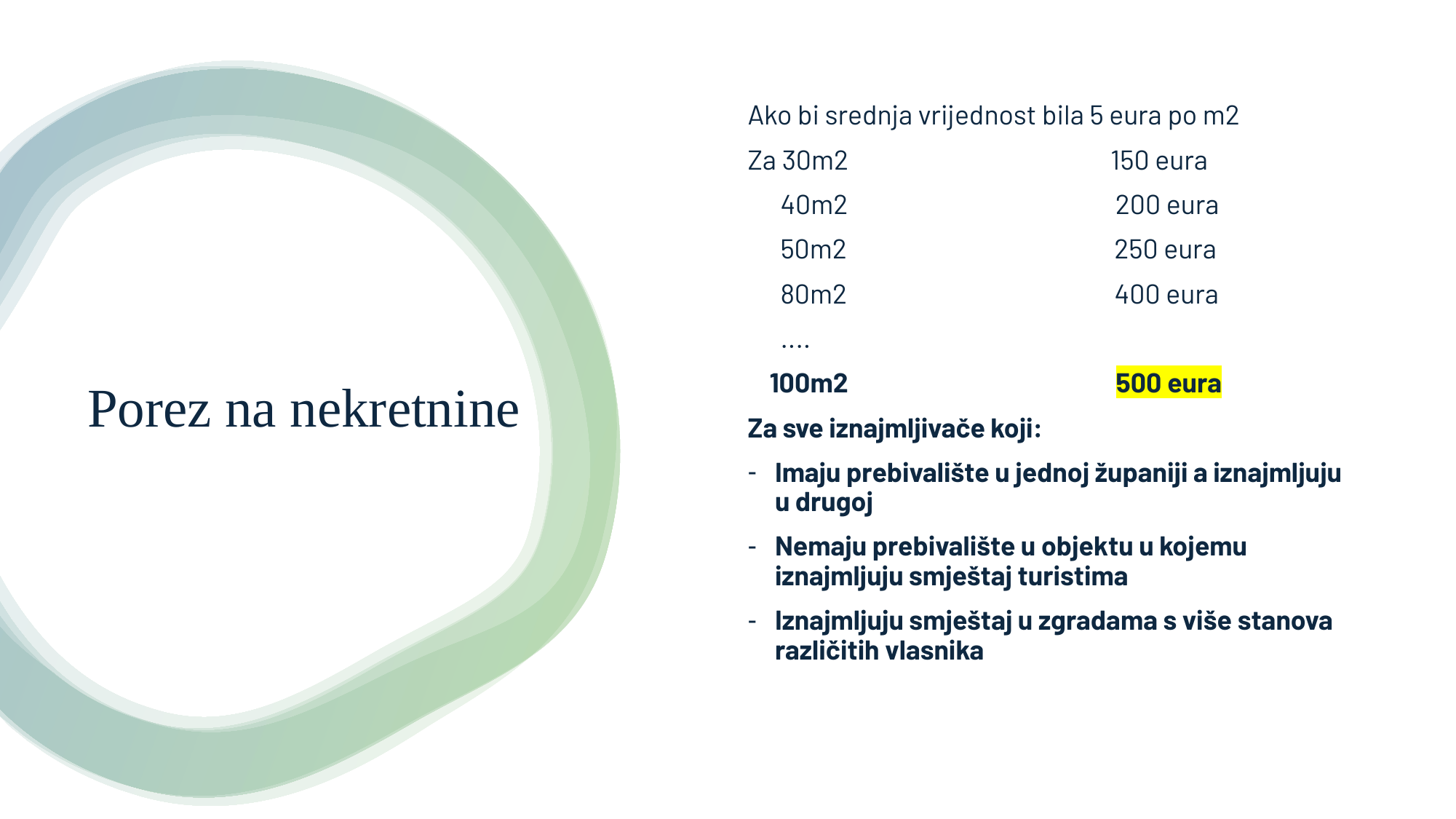

Ako bi srednja vrijednost bila 5 eura po m2
Za 30m2                                                150 eura
      40m2                                                 200 eura
      50m2                                                 250 eura
      80m2                                                 400 eura
      ....
    100m2                                                 500 eura
Za sve iznajmljivače koji:
Imaju prebivalište u jednoj županiji a iznajmljuju u drugoj
Nemaju prebivalište u objektu u kojemu iznajmljuju smještaj turistima
Iznajmljuju smještaj u zgradama s više stanova različitih vlasnika

# Porez na nekretnine